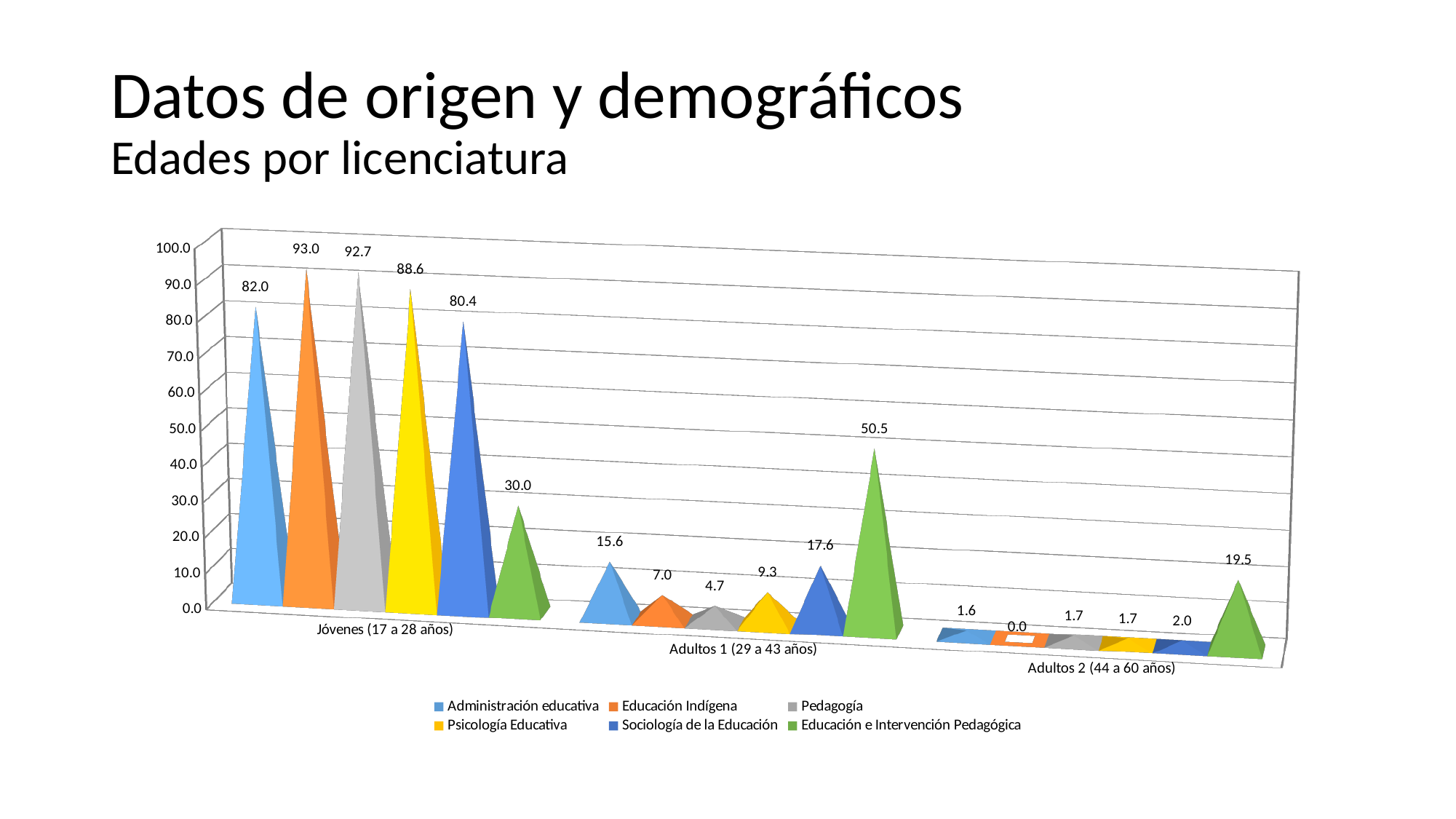

# Datos de origen y demográficos Edades por licenciatura

[unsupported chart]